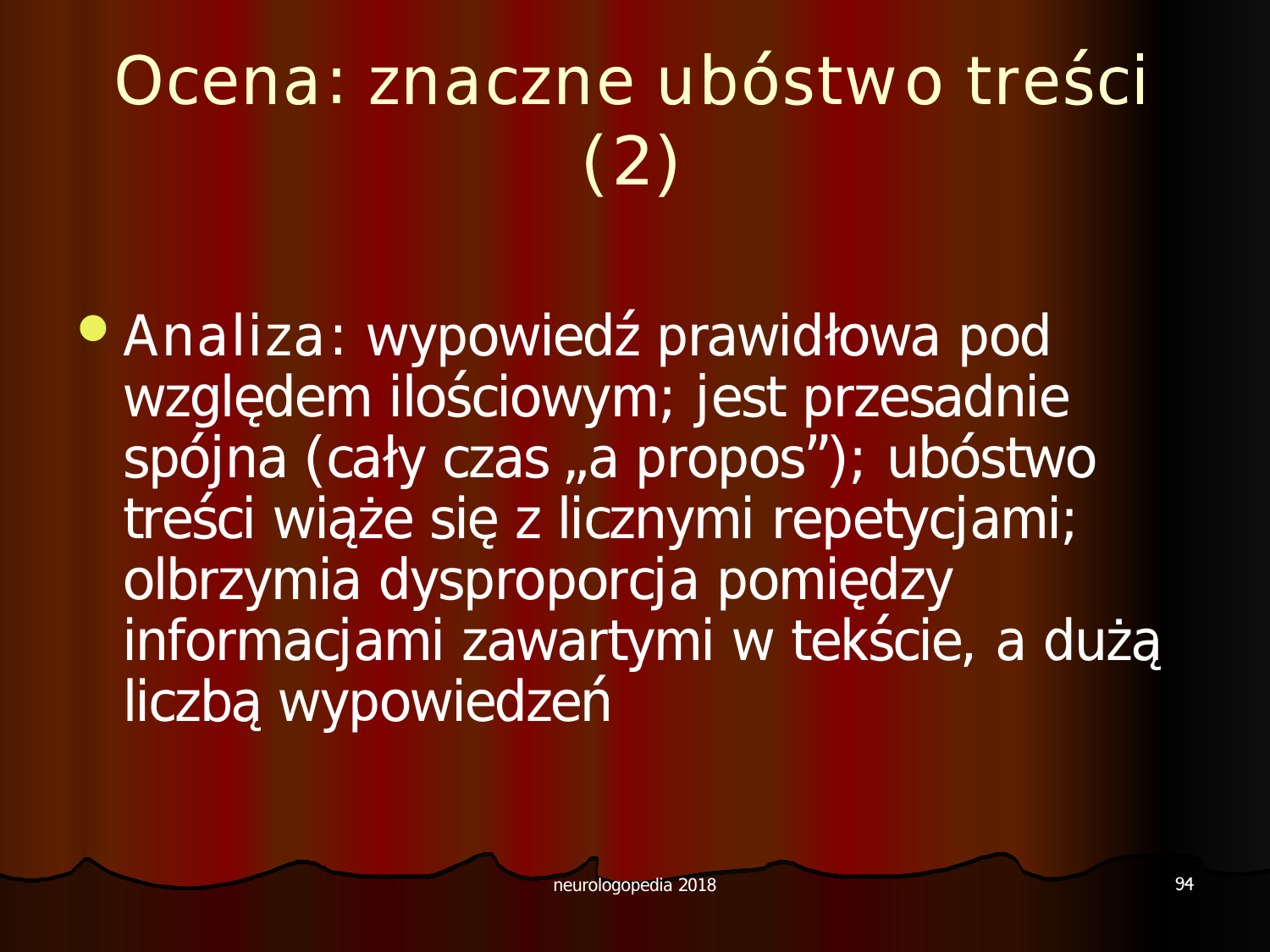

# Ocena: znaczne ubóstwo treści (2)

Analiza: wypowiedź prawidłowa pod względem ilościowym; jest przesadnie spójna (cały czas „a propos”); ubóstwo treści wiąże się z licznymi repetycjami; olbrzymia dysproporcja pomiędzy informacjami zawartymi w tekście, a dużą liczbą wypowiedzeń
94
neurologopedia 2018